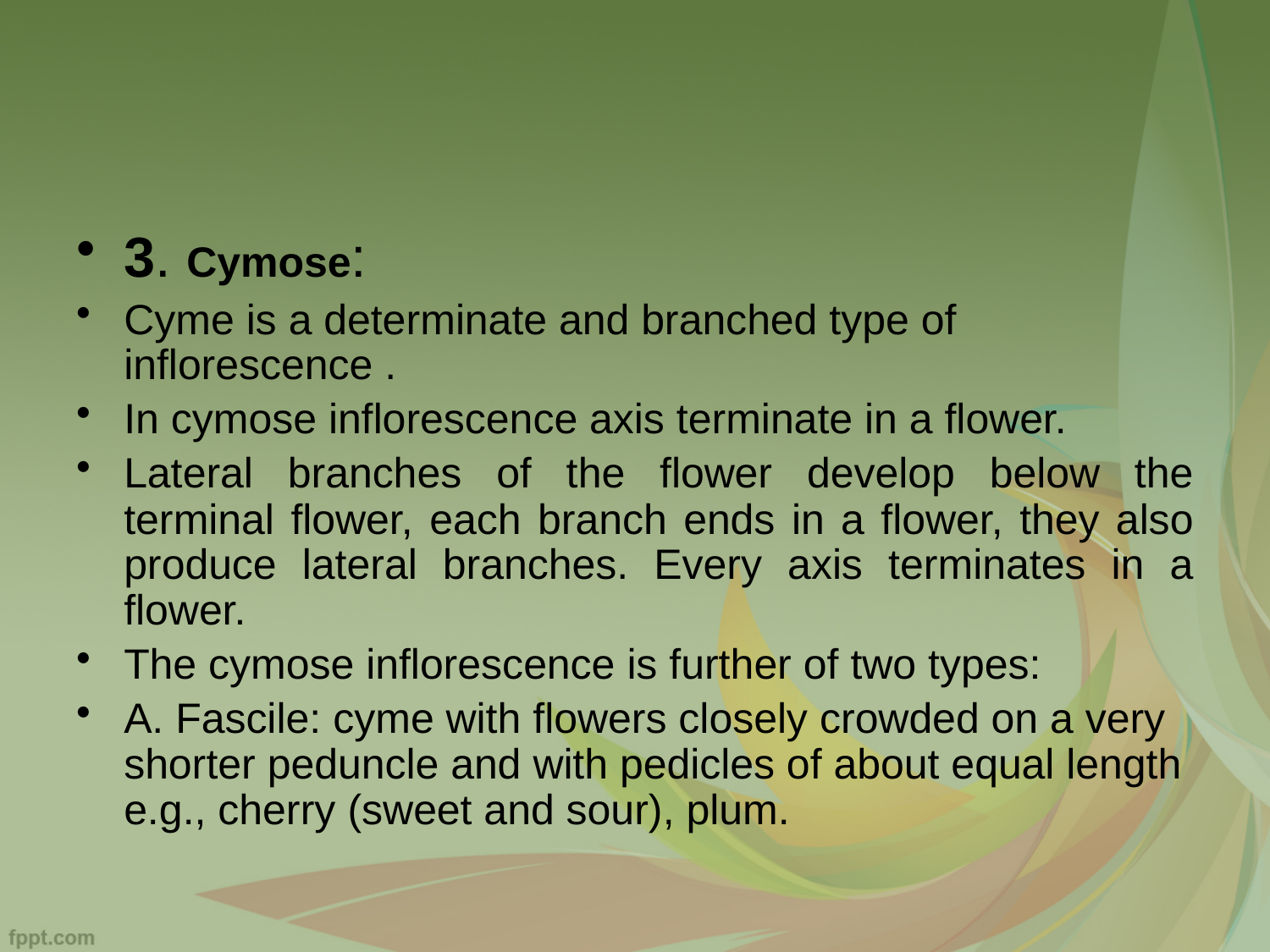

#
3. Cymose:
Cyme is a determinate and branched type of inflorescence .
In cymose inflorescence axis terminate in a flower.
Lateral branches of the flower develop below the terminal flower, each branch ends in a flower, they also produce lateral branches. Every axis terminates in a flower.
The cymose inflorescence is further of two types:
A. Fascile: cyme with flowers closely crowded on a very shorter peduncle and with pedicles of about equal length e.g., cherry (sweet and sour), plum.